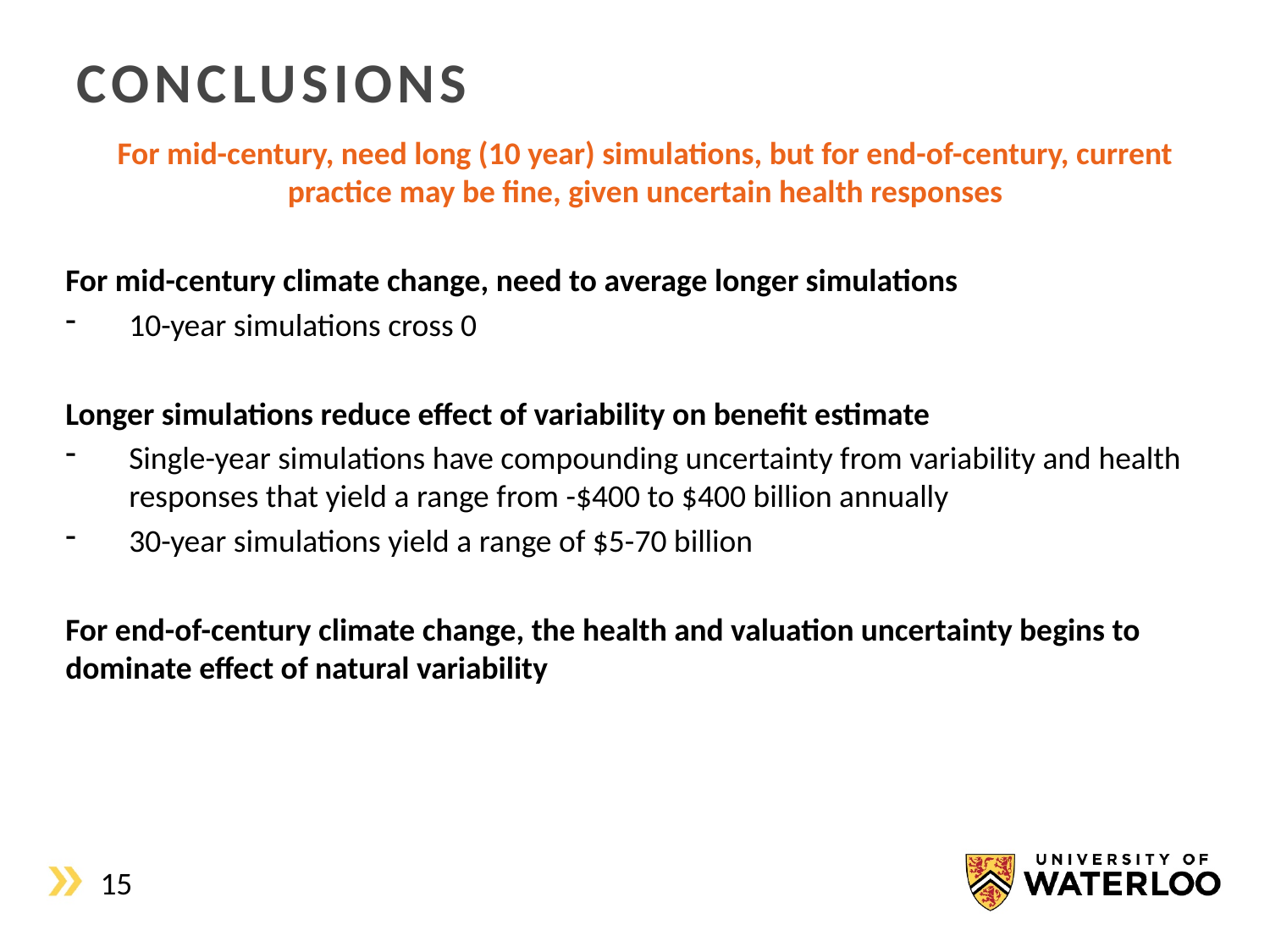

CONCLUSIONS
For mid-century, need long (10 year) simulations, but for end-of-century, current practice may be fine, given uncertain health responses

For mid-century climate change, need to average longer simulations
10-year simulations cross 0

Longer simulations reduce effect of variability on benefit estimate
Single-year simulations have compounding uncertainty from variability and health responses that yield a range from -$400 to $400 billion annually
30-year simulations yield a range of $5-70 billion

For end-of-century climate change, the health and valuation uncertainty begins to dominate effect of natural variability

15